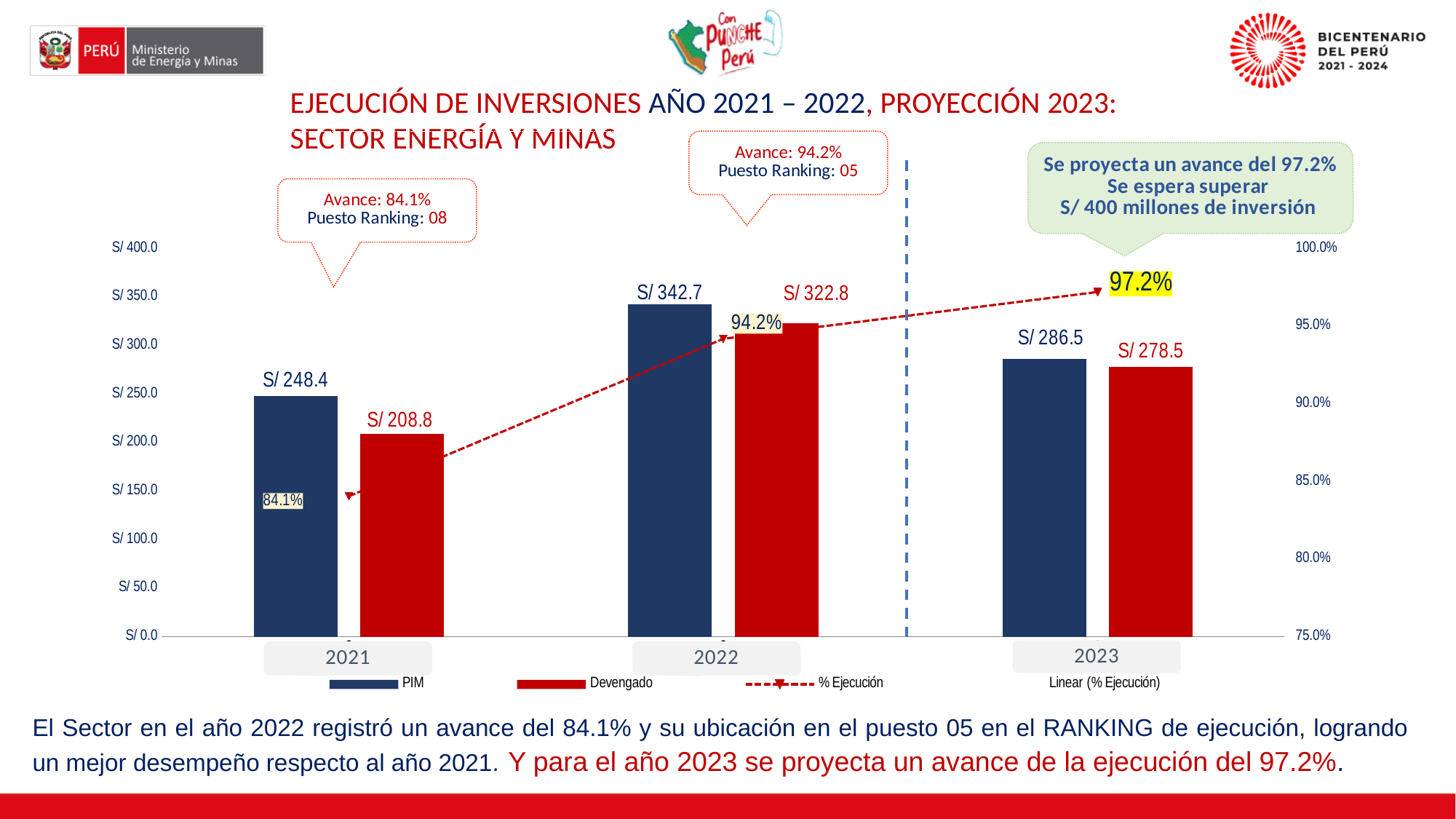

EJECUCIÓN DE INVERSIONES AÑO 2021 – 2022, PROYECCIÓN 2023:
SECTOR ENERGÍA Y MINAS

### Chart

| Category | PIM | Devengado | % Ejecución |
|---|---|---|---|
| 0 | 248428174.0 | 208818280.0 | 0.8405579634458047 |
| 0 | 342686516.0 | 322770594.0 | 0.9418829715494262 |
| 0 | 286474242.0 | 278465799.21 | 0.9720448067718422 |
El Sector en el año 2022 registró un avance del 84.1% y su ubicación en el puesto 05 en el RANKING de ejecución, logrando un mejor desempeño respecto al año 2021. Y para el año 2023 se proyecta un avance de la ejecución del 97.2%.